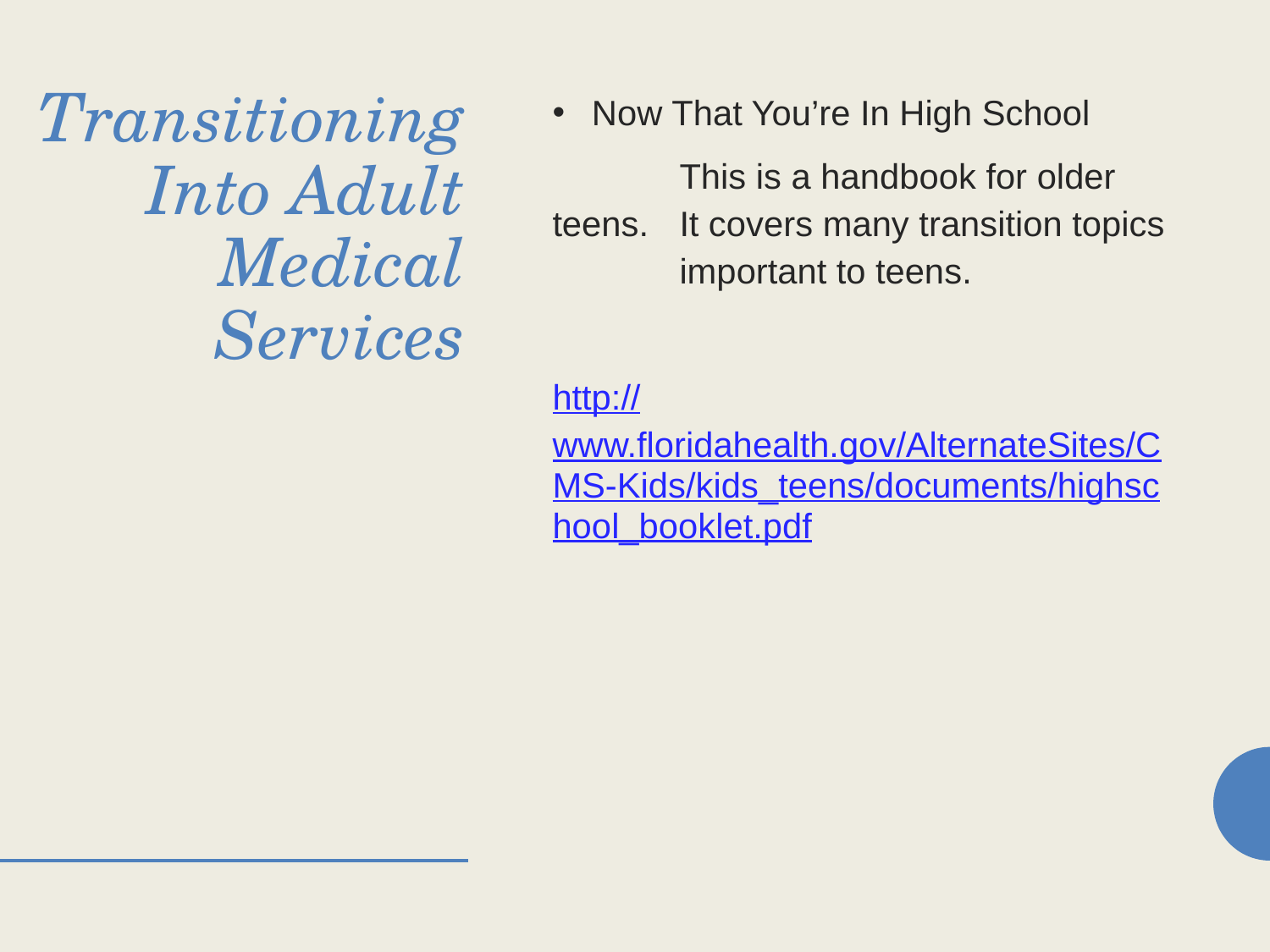

# Transitioning Into Adult Medical Services
Now That You’re In High School
	This is a handbook for older teens.  	It covers many transition topics 	important to teens.

http://www.floridahealth.gov/AlternateSites/CMS-Kids/kids_teens/documents/highschool_booklet.pdf